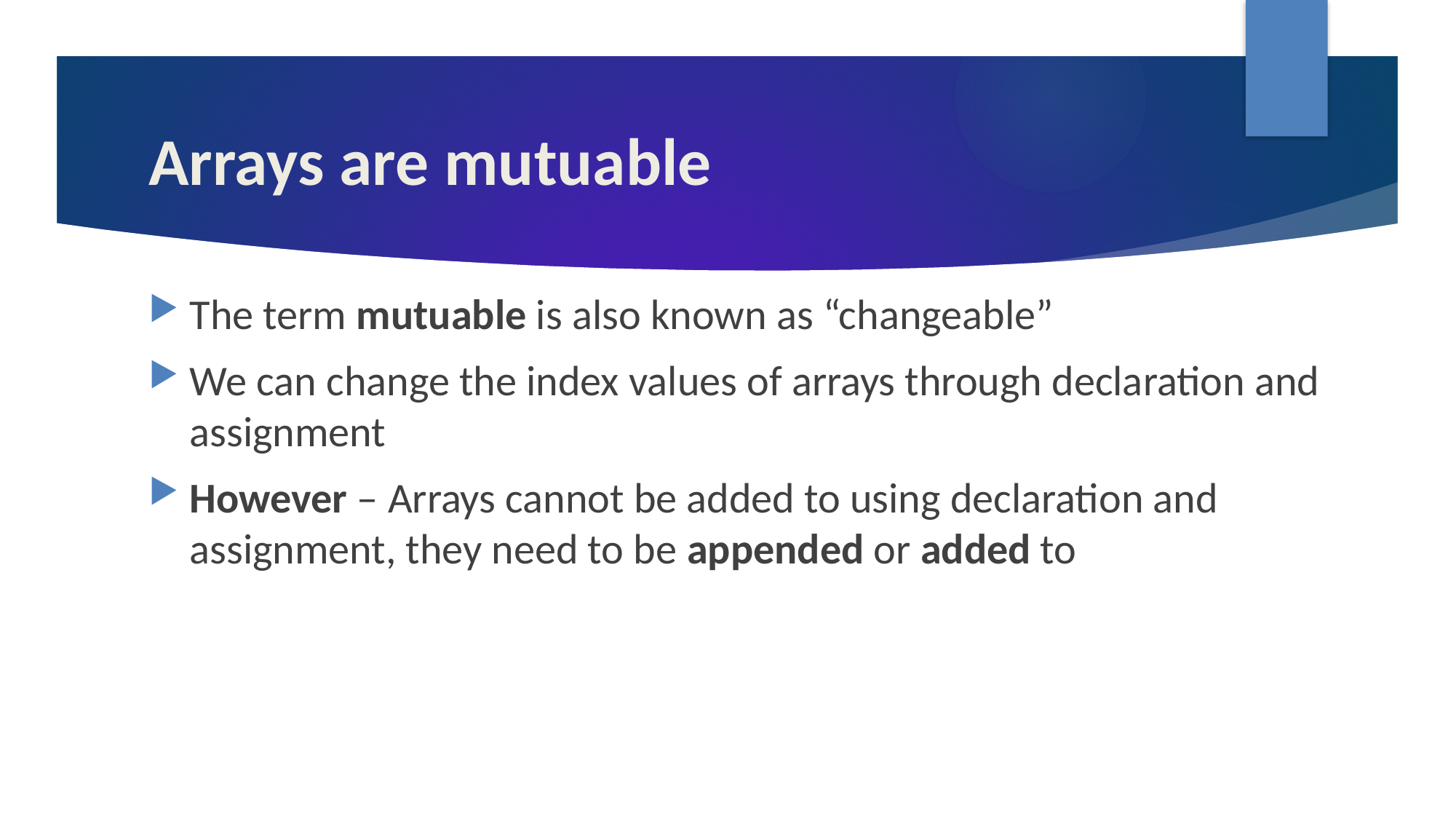

# Arrays are mutuable
The term mutuable is also known as “changeable”
We can change the index values of arrays through declaration and assignment
However – Arrays cannot be added to using declaration and assignment, they need to be appended or added to